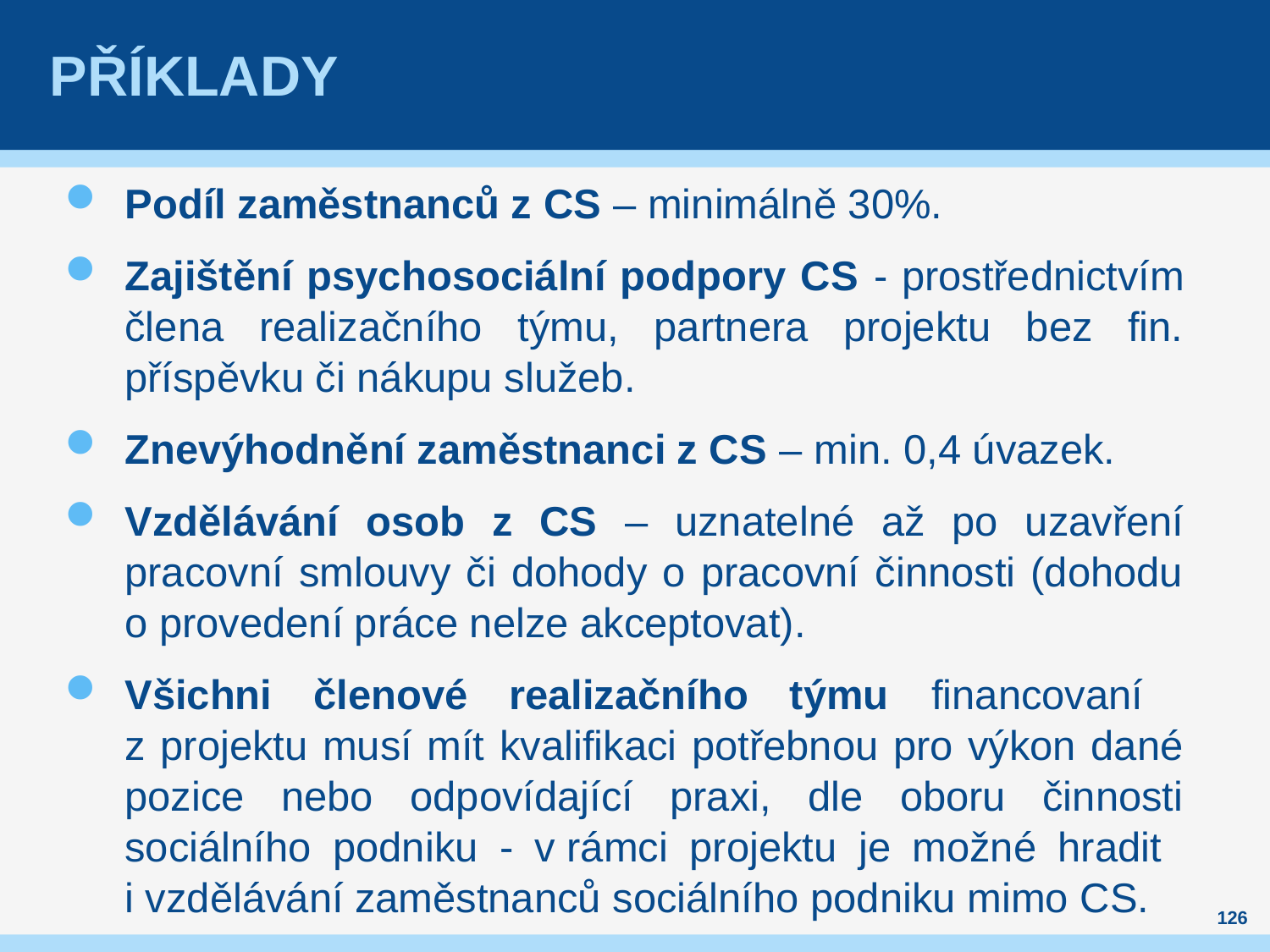

# příklady
Podíl zaměstnanců z CS – minimálně 30%.
Zajištění psychosociální podpory CS - prostřednictvím člena realizačního týmu, partnera projektu bez fin. příspěvku či nákupu služeb.
Znevýhodnění zaměstnanci z CS – min. 0,4 úvazek.
Vzdělávání osob z CS – uznatelné až po uzavření pracovní smlouvy či dohody o pracovní činnosti (dohodu o provedení práce nelze akceptovat).
Všichni členové realizačního týmu financovaní
z projektu musí mít kvalifikaci potřebnou pro výkon dané pozice nebo odpovídající praxi, dle oboru činnosti sociálního podniku - v rámci projektu je možné hradit
i vzdělávání zaměstnanců sociálního podniku mimo CS.
126